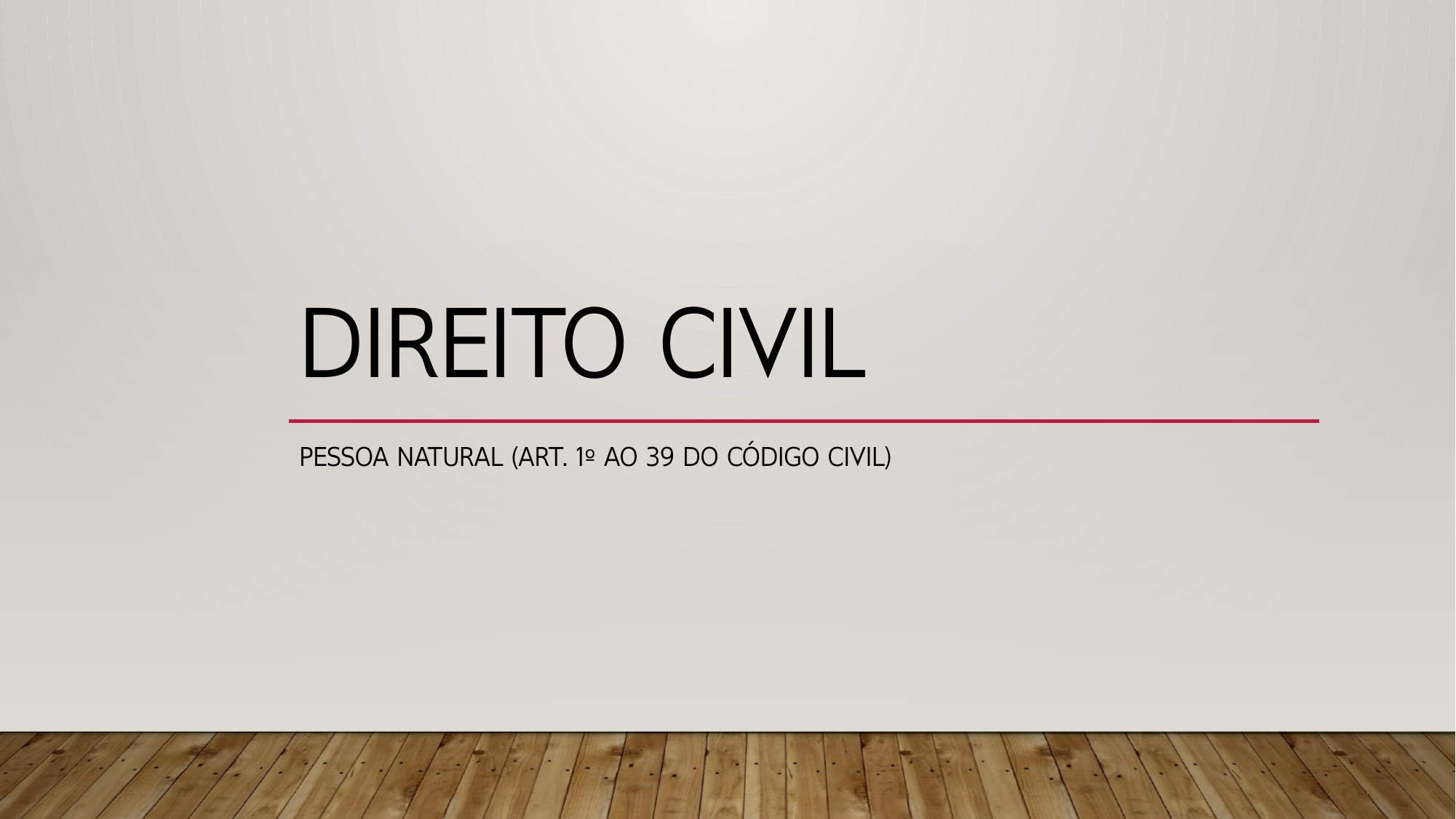

# Direito civil
Pessoa natural (art. 1º ao 39 do código civil)